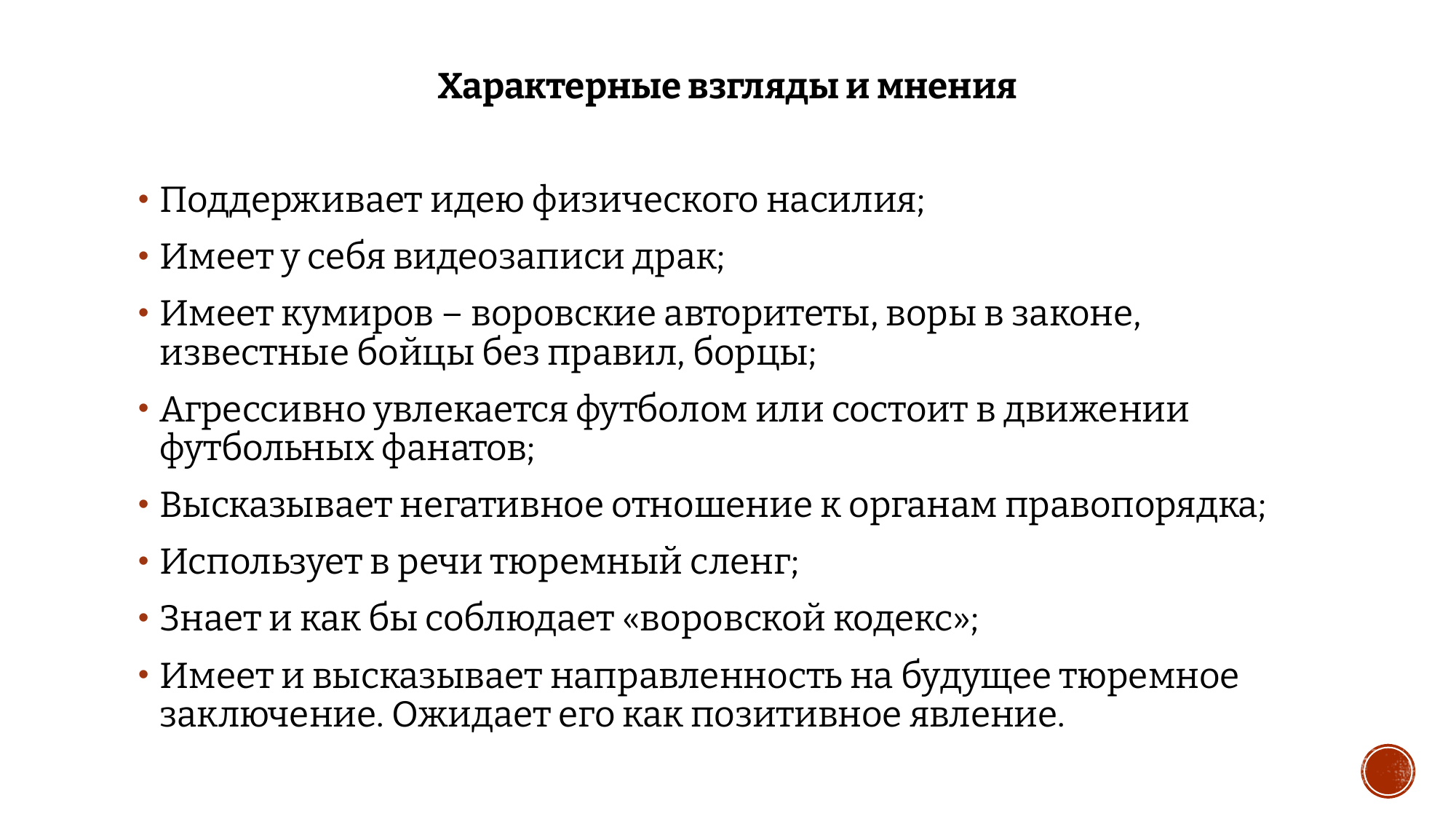

Характерные взгляды и мнения

Поддерживает идею физического насилия;
Имеет у себя видеозаписи драк;
Имеет кумиров – воровские авторитеты, воры в законе, известные бойцы без правил, борцы;
Агрессивно увлекается футболом или состоит в движении футбольных фанатов;
Высказывает негативное отношение к органам правопорядка;
Использует в речи тюремный сленг;
Знает и как бы соблюдает «воровской кодекс»;
Имеет и высказывает направленность на будущее тюремное заключение. Ожидает его как позитивное явление.